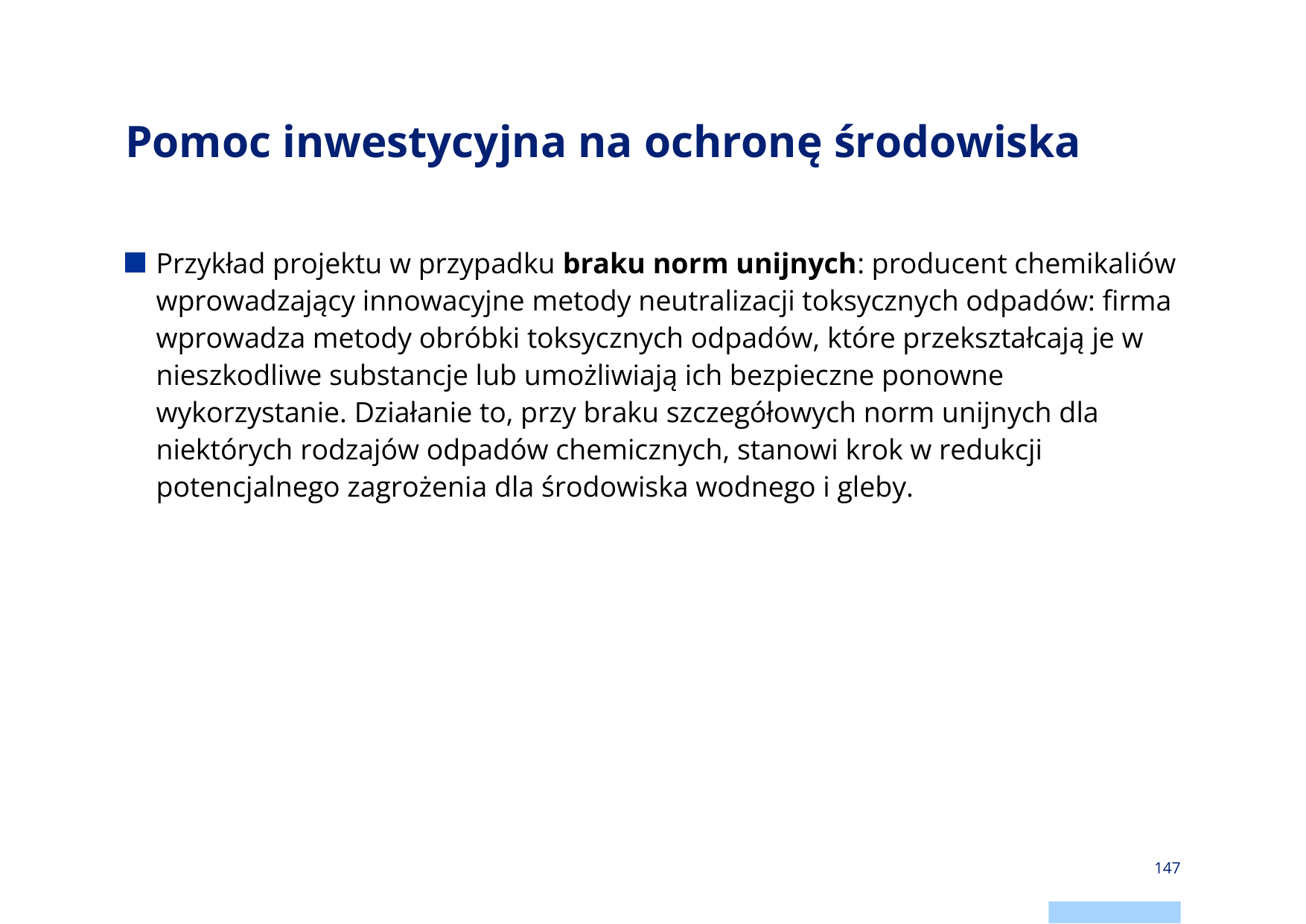

# Pomoc inwestycyjna na ochronę środowiska
Przykład projektu w przypadku braku norm unijnych: producent chemikaliów wprowadzający innowacyjne metody neutralizacji toksycznych odpadów: firma wprowadza metody obróbki toksycznych odpadów, które przekształcają je w nieszkodliwe substancje lub umożliwiają ich bezpieczne ponowne wykorzystanie. Działanie to, przy braku szczegółowych norm unijnych dla niektórych rodzajów odpadów chemicznych, stanowi krok w redukcji potencjalnego zagrożenia dla środowiska wodnego i gleby.
147